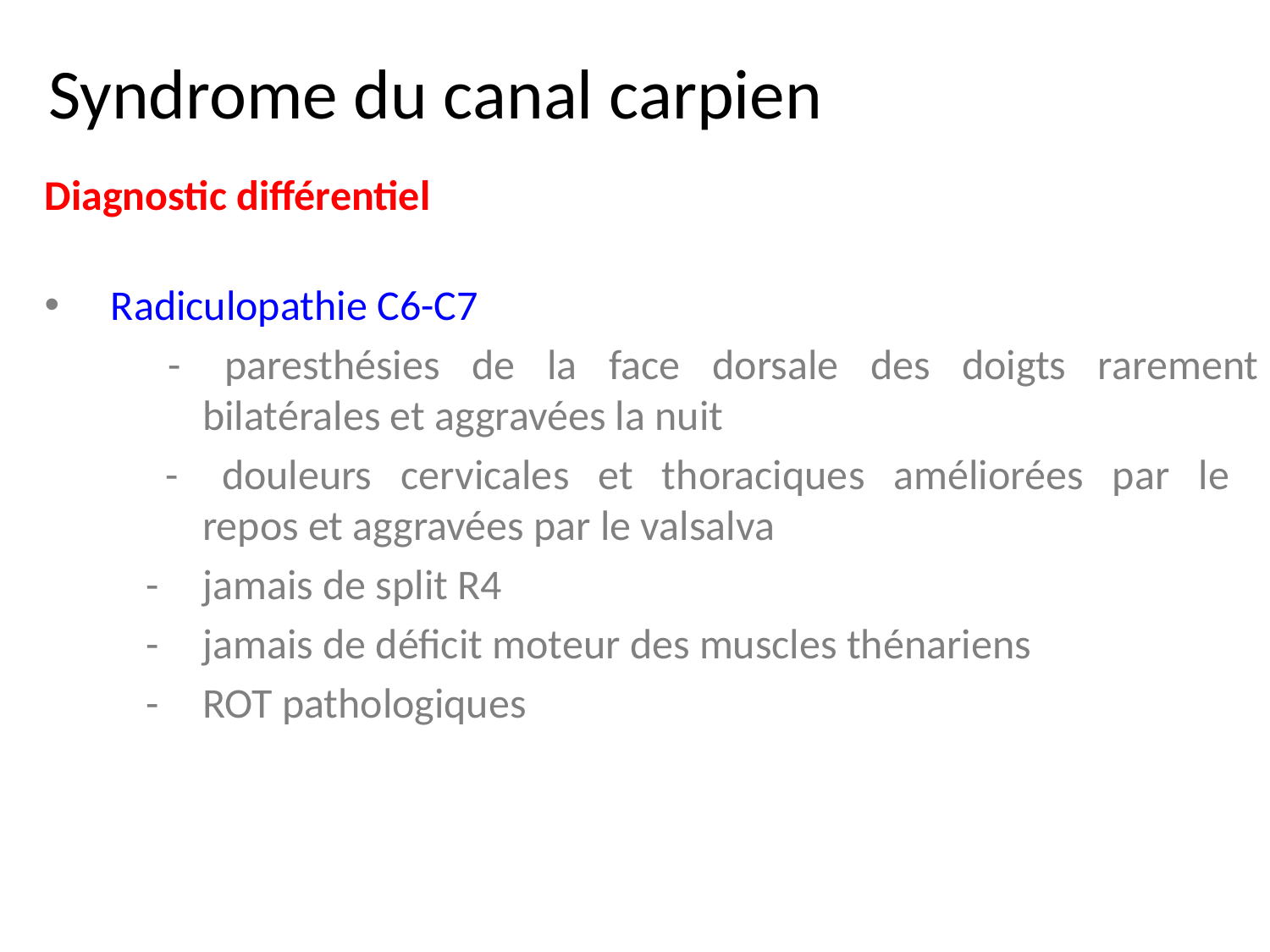

Syndrome du canal carpien
Diagnostic différentiel
	Radiculopathie C6-C7
 -	paresthésies de la face dorsale des doigts rarement
	bilatérales et aggravées la nuit
 -	douleurs cervicales et thoraciques améliorées par le
	repos et aggravées par le valsalva
 -	jamais de split R4
 -	jamais de déficit moteur des muscles thénariens
 -	ROT pathologiques